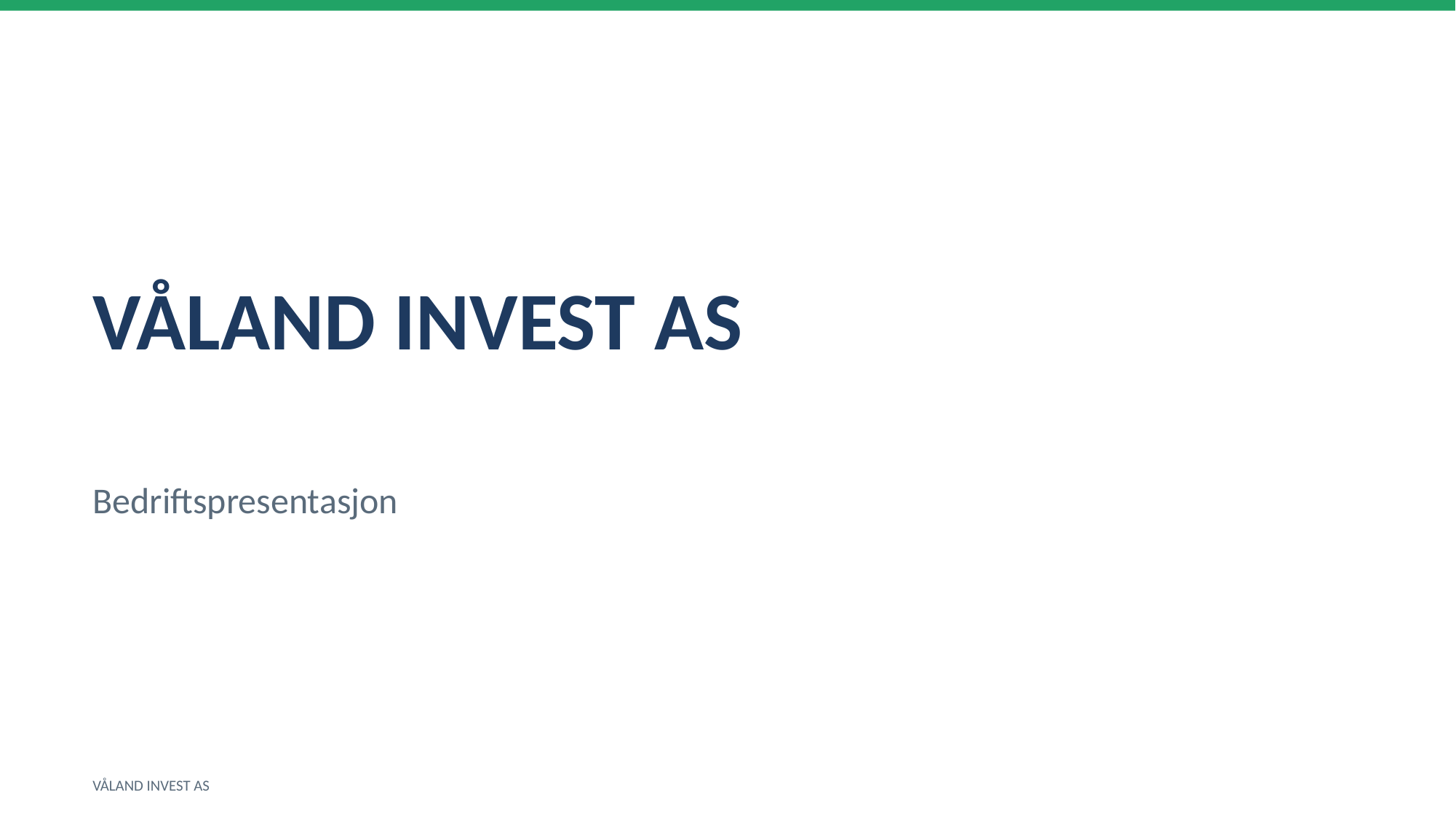

VÅLAND INVEST AS
Bedriftspresentasjon
VÅLAND INVEST AS